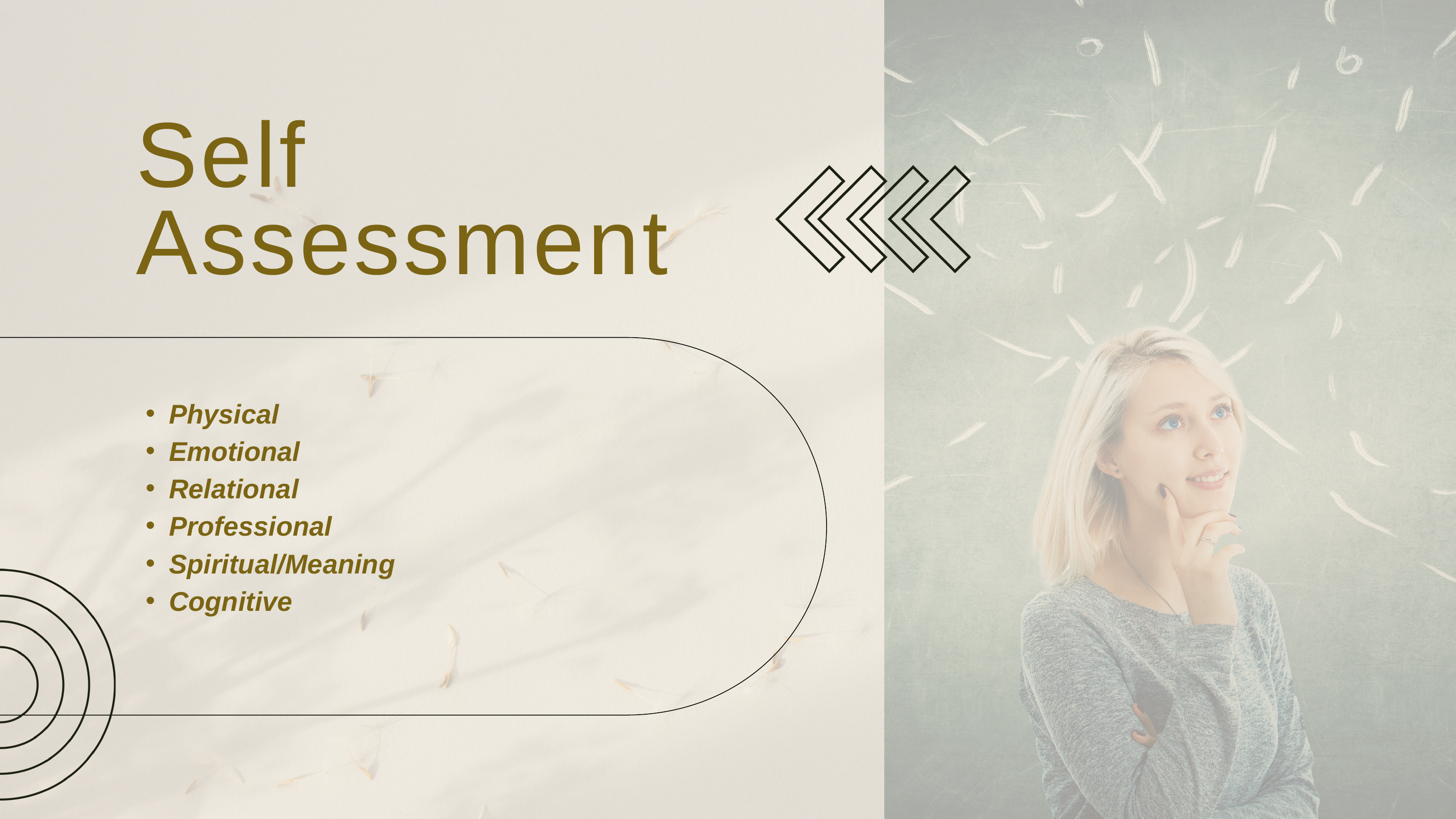

Self Assessment

Physical
Emotional
Relational
Professional
Spiritual/Meaning
Cognitive